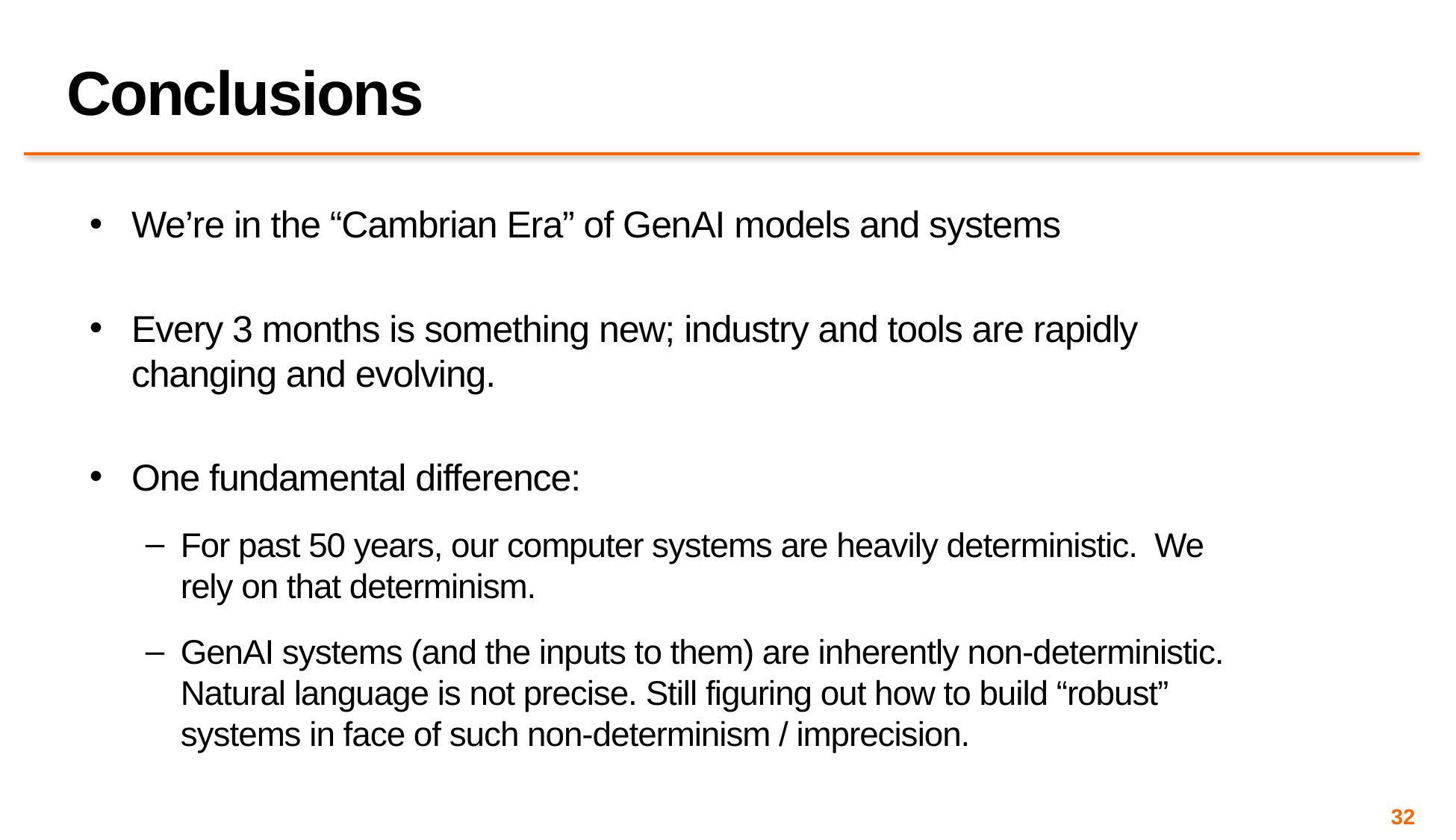

# Conclusions
We’re in the “Cambrian Era” of GenAI models and systems
Every 3 months is something new; industry and tools are rapidly changing and evolving.
One fundamental difference:
For past 50 years, our computer systems are heavily deterministic.  We rely on that determinism.
GenAI systems (and the inputs to them) are inherently non-deterministic.  Natural language is not precise. Still figuring out how to build “robust” systems in face of such non-determinism / imprecision.

32